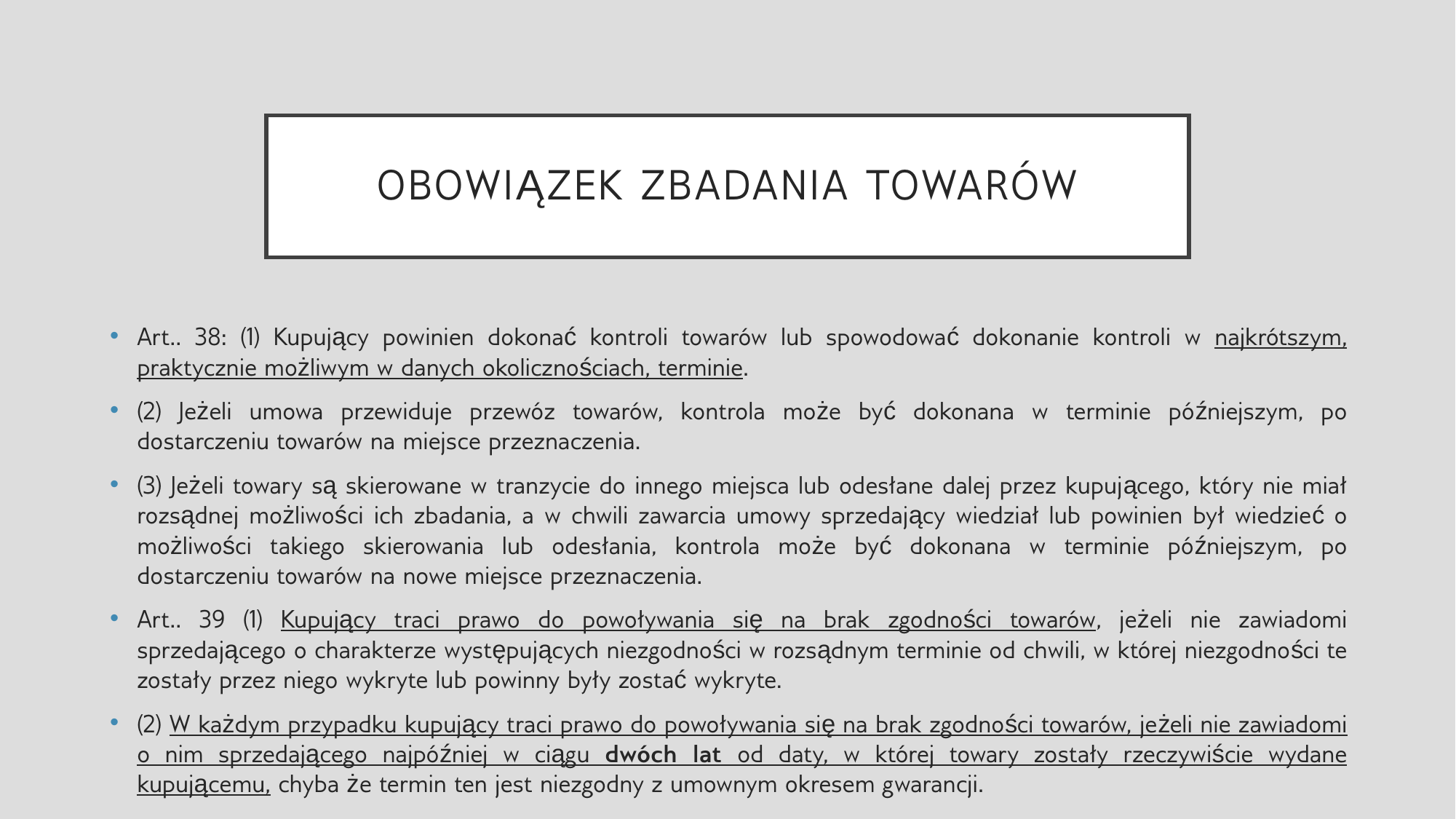

# Obowiązek zbadania towarów
Art.. 38: (1) Kupujący powinien dokonać kontroli towarów lub spowodować dokonanie kontroli w najkrótszym, praktycznie możliwym w danych okolicznościach, terminie.
(2) Jeżeli umowa przewiduje przewóz towarów, kontrola może być dokonana w terminie późniejszym, po dostarczeniu towarów na miejsce przeznaczenia.
(3) Jeżeli towary są skierowane w tranzycie do innego miejsca lub odesłane dalej przez kupującego, który nie miał rozsądnej możliwości ich zbadania, a w chwili zawarcia umowy sprzedający wiedział lub powinien był wiedzieć o możliwości takiego skierowania lub odesłania, kontrola może być dokonana w terminie późniejszym, po dostarczeniu towarów na nowe miejsce przeznaczenia.
Art.. 39 (1) Kupujący traci prawo do powoływania się na brak zgodności towarów, jeżeli nie zawiadomi sprzedającego o charakterze występujących niezgodności w rozsądnym terminie od chwili, w której niezgodności te zostały przez niego wykryte lub powinny były zostać wykryte.
(2) W każdym przypadku kupujący traci prawo do powoływania się na brak zgodności towarów, jeżeli nie zawiadomi o nim sprzedającego najpóźniej w ciągu dwóch lat od daty, w której towary zostały rzeczywiście wydane kupującemu, chyba że termin ten jest niezgodny z umownym okresem gwarancji.